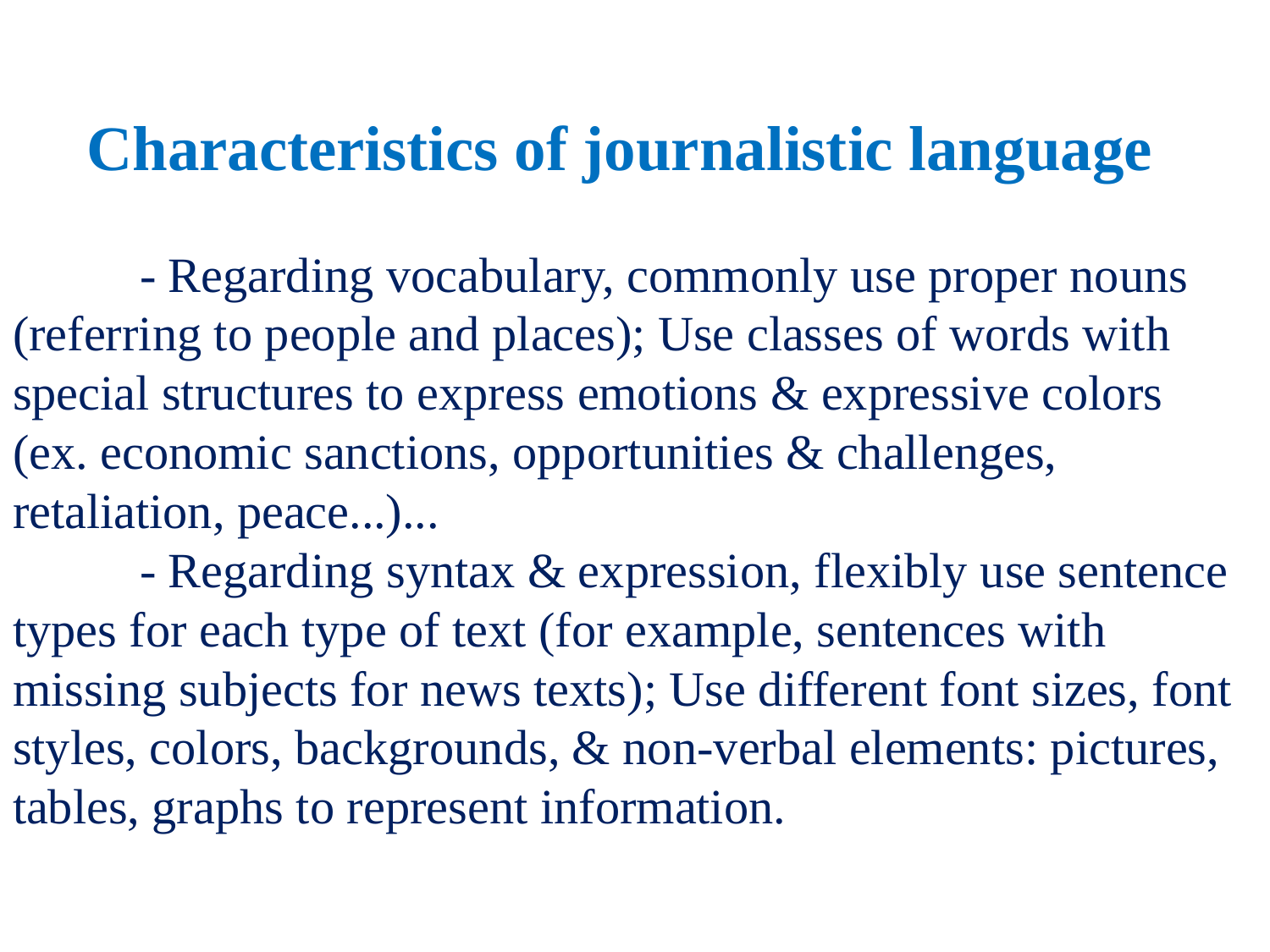

# Characteristics of journalistic language - Regarding vocabulary, commonly use proper nouns (referring to people and places); Use classes of words with special structures to express emotions & expressive colors (ex. economic sanctions, opportunities & challenges, retaliation, peace...)... - Regarding syntax & expression, flexibly use sentence types for each type of text (for example, sentences with missing subjects for news texts); Use different font sizes, font styles, colors, backgrounds, & non-verbal elements: pictures, tables, graphs to represent information.